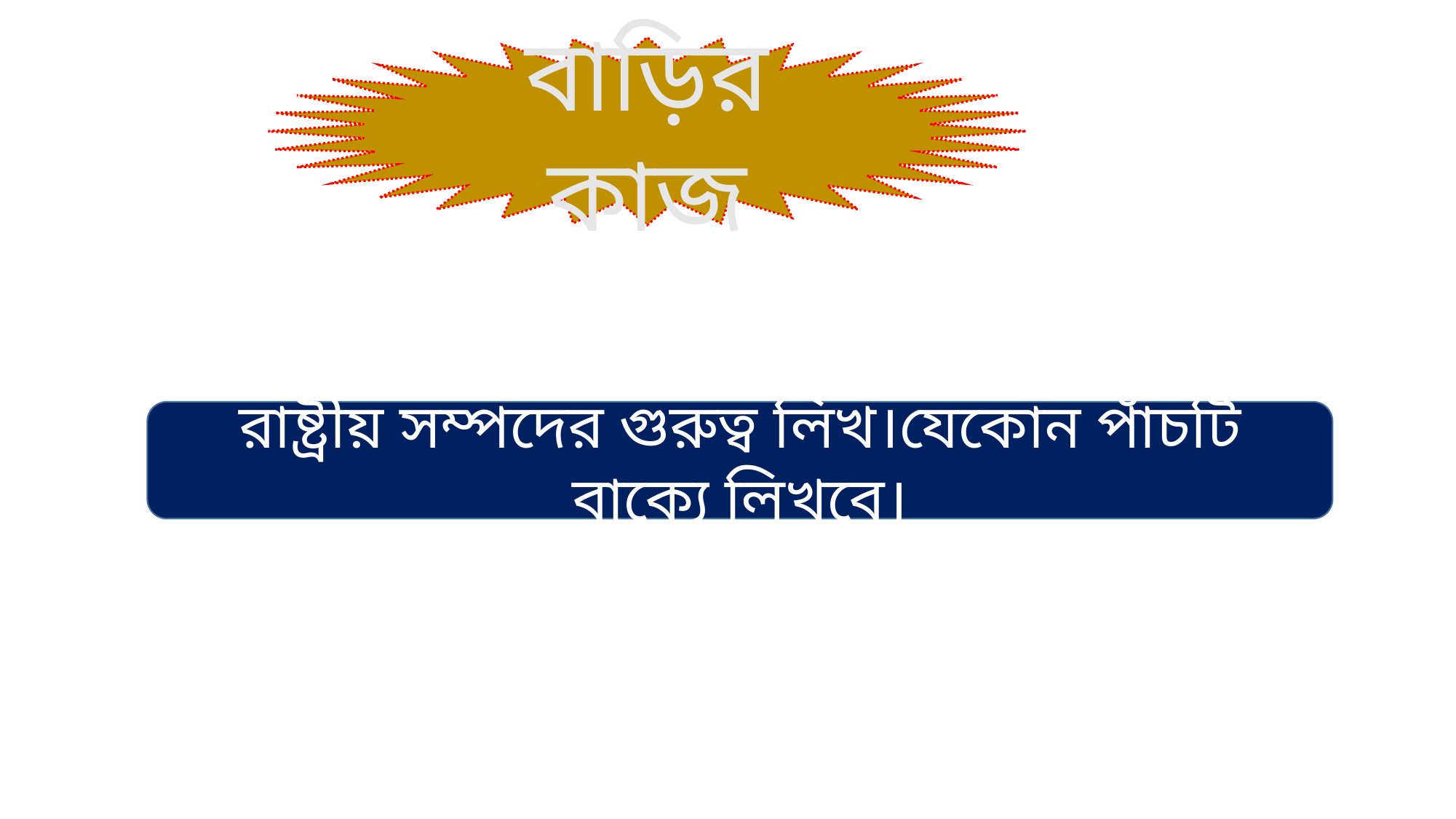

বাড়ির কাজ
রাষ্ট্রীয় সম্পদের গুরুত্ব লিখ।যেকোন পাঁচটি বাক্যে লিখবে।